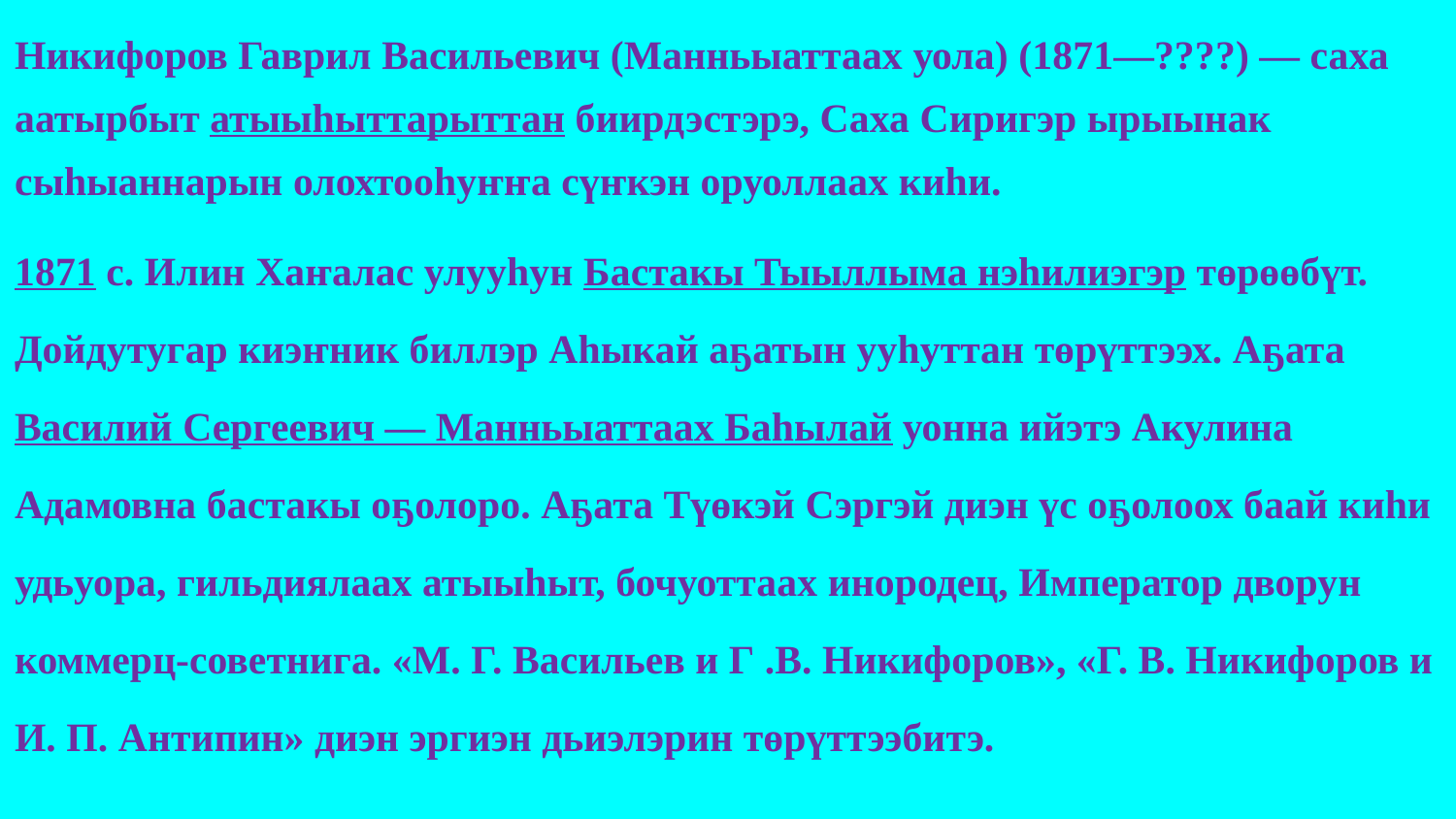

Никифоров Гаврил Васильевич (Манньыаттаах уола) (1871—????) — саха аатырбыт атыыһыттарыттан биирдэстэрэ, Саха Сиригэр ырыынак сыһыаннарын олохтооһуҥҥа сүҥкэн оруоллаах киһи.
1871 с. Илин Хаҥалас улууһун Бастакы Тыыллыма нэһилиэгэр төрөөбүт. Дойдутугар киэҥник биллэр Аһыкай аҕатын ууһуттан төрүттээх. Аҕата Василий Сергеевич — Манньыаттаах Баһылай уонна ийэтэ Акулина Адамовна бастакы оҕолоро. Аҕата Түөкэй Сэргэй диэн үс оҕолоох баай киһи удьуора, гильдиялаах атыыһыт, бочуоттаах инородец, Император дворун коммерц-советнига. «М. Г. Васильев и Г .В. Никифоров», «Г. В. Никифоров и И. П. Антипин» диэн эргиэн дьиэлэрин төрүттээбитэ.